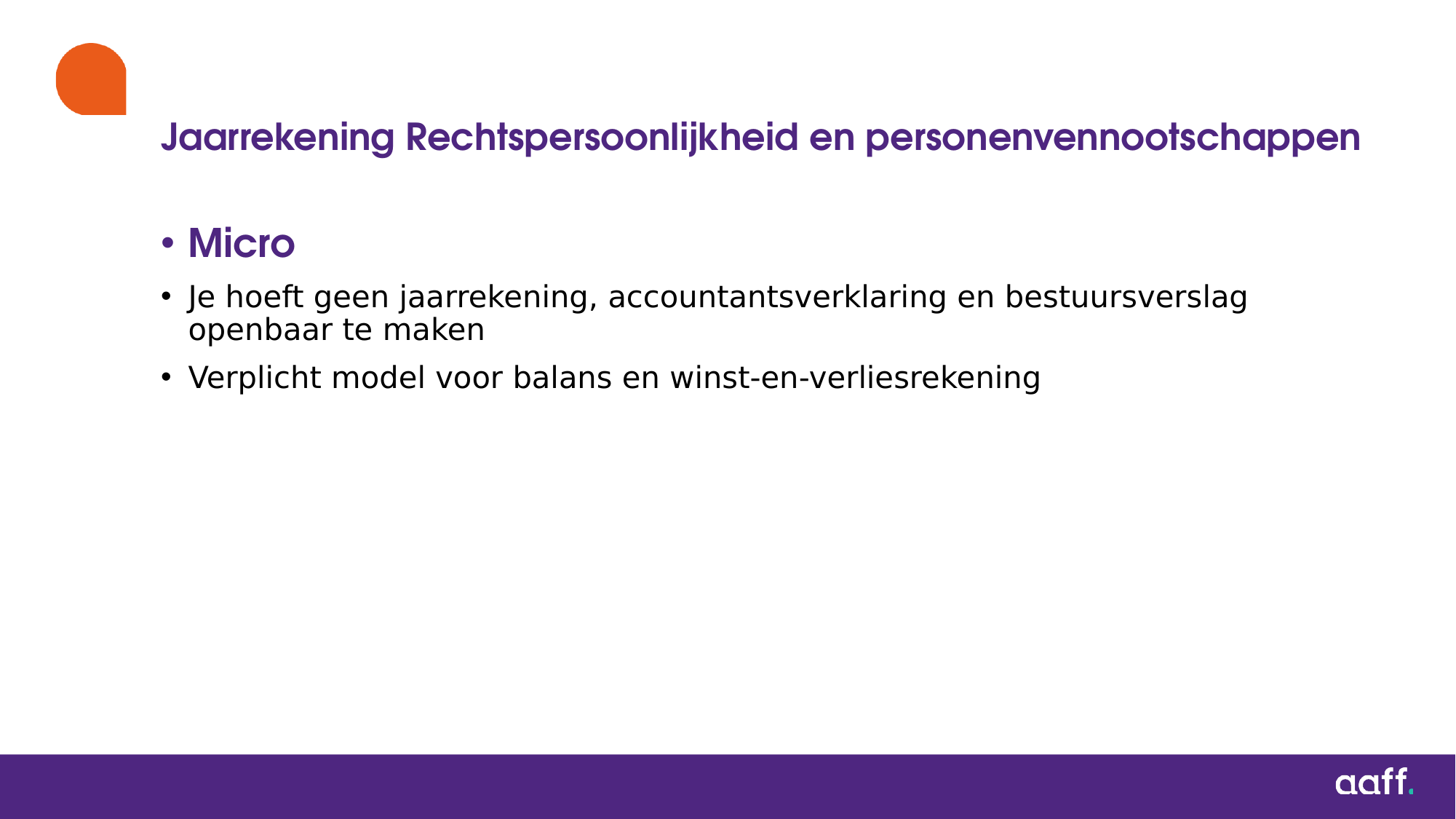

# Jaarrekening Rechtspersoonlijkheid en personenvennootschappen
Micro
Je hoeft geen jaarrekening, accountantsverklaring en bestuursverslag openbaar te maken
Verplicht model voor balans en winst-en-verliesrekening